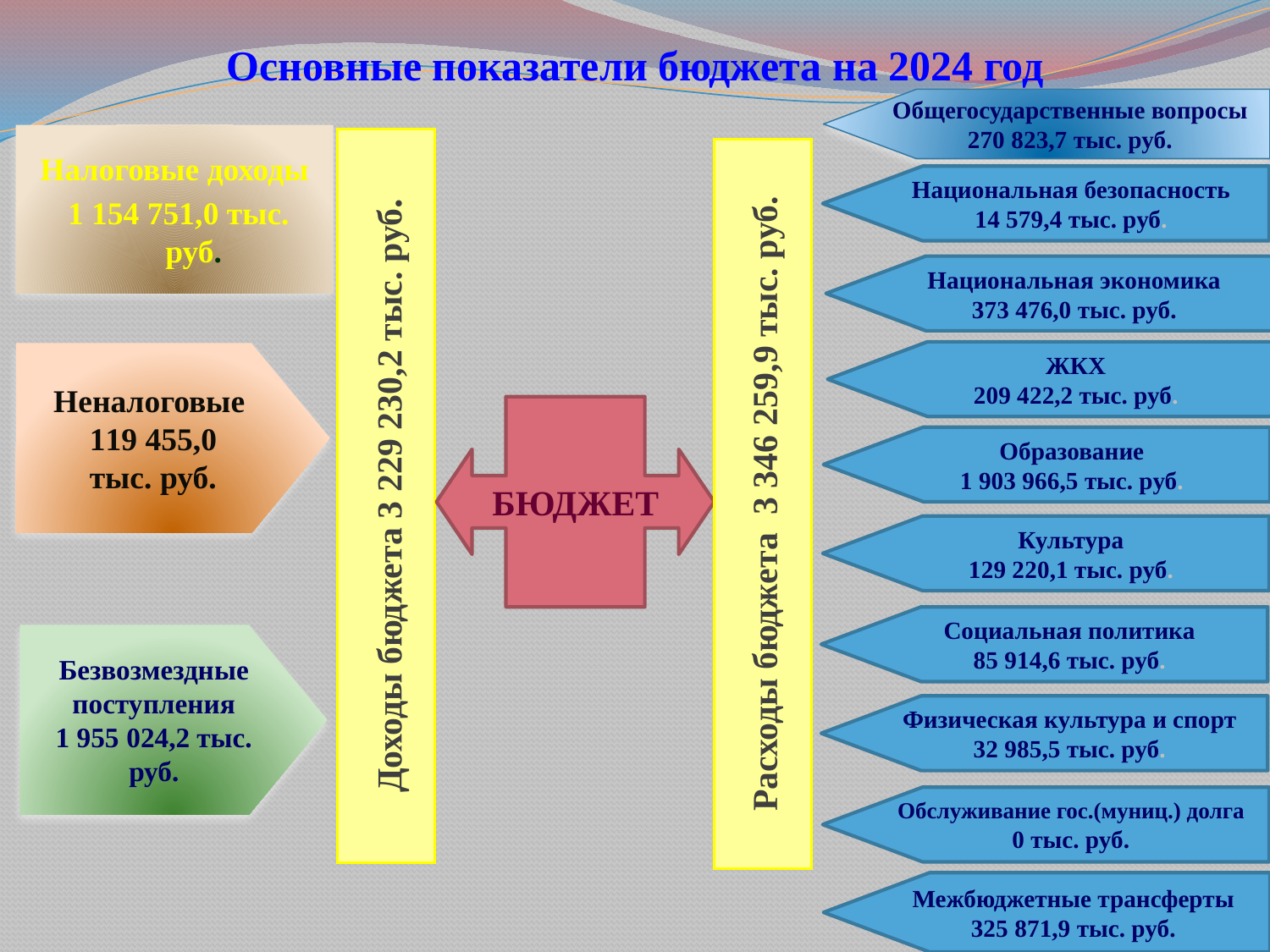

# Основные показатели бюджета на 2024 год
Общегосударственные вопросы
270 823,7 тыс. руб.
Налоговые доходы
 1 154 751,0 тыс. руб.
Доходы бюджета 3 229 230,2 тыс. руб.
Расходы бюджета  3 346 259,9 тыс. руб.
Национальная безопасность
14 579,4 тыс. руб.

Национальная экономика
373 476,0 тыс. руб.
.
ЖКХ
209 422,2 тыс. руб.
Неналоговые
119 455,0
тыс. руб.
БЮДЖЕТ
Образование
1 903 966,5 тыс. руб.
Культура
129 220,1 тыс. руб.
Социальная политика
85 914,6 тыс. руб.
Безвозмездные поступления
1 955 024,2 тыс. руб.
Физическая культура и спорт
32 985,5 тыс. руб.
Обслуживание гос.(муниц.) долга
0 тыс. руб.
Межбюджетные трансферты
325 871,9 тыс. руб.